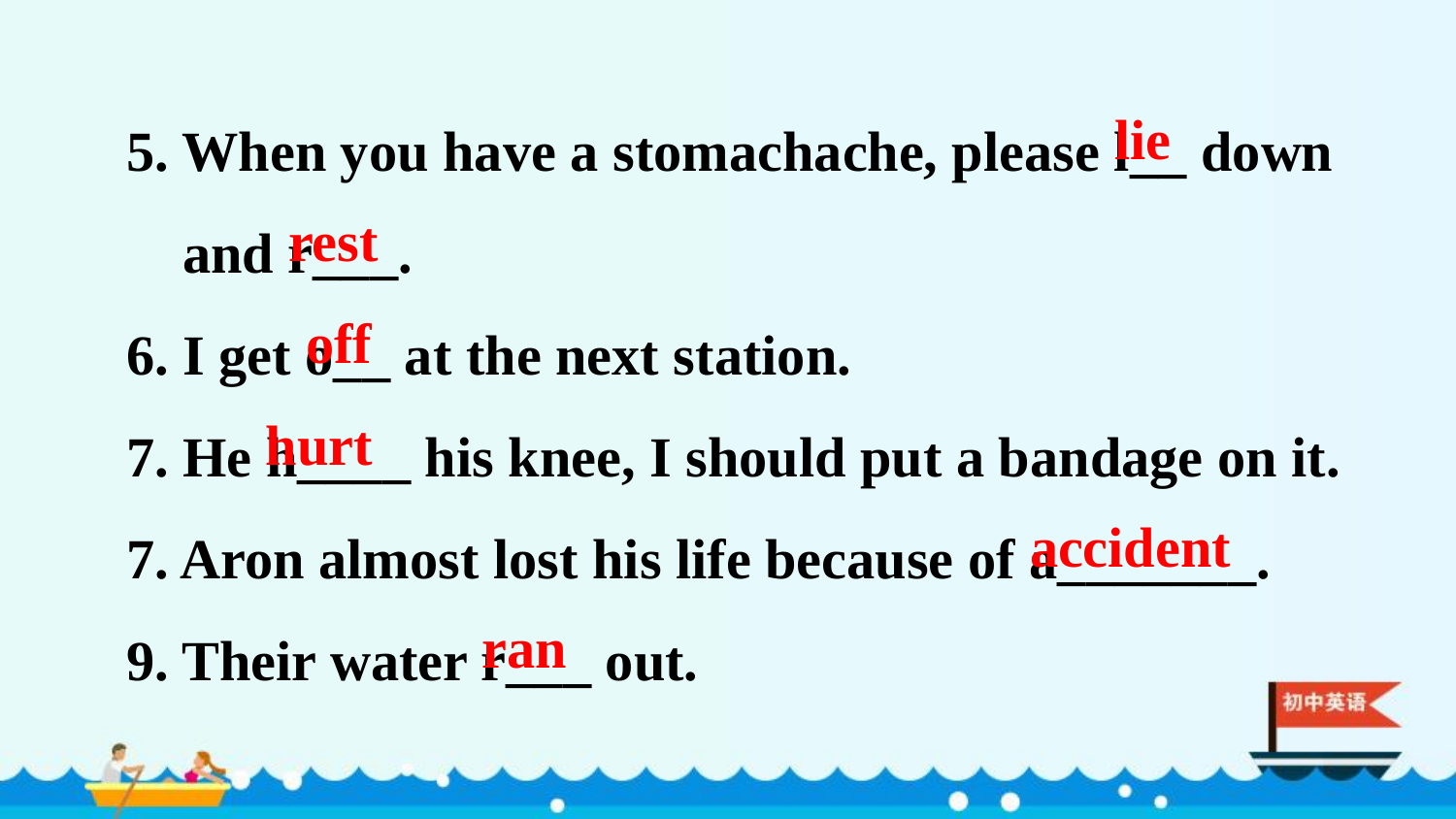

5. When you have a stomachache, please l__ down
    and r___.
6. I get o__ at the next station.
7. He h____ his knee, I should put a bandage on it.
7. Aron almost lost his life because of a_______.
9. Their water r___ out.
lie
rest
off
hurt
accident
ran